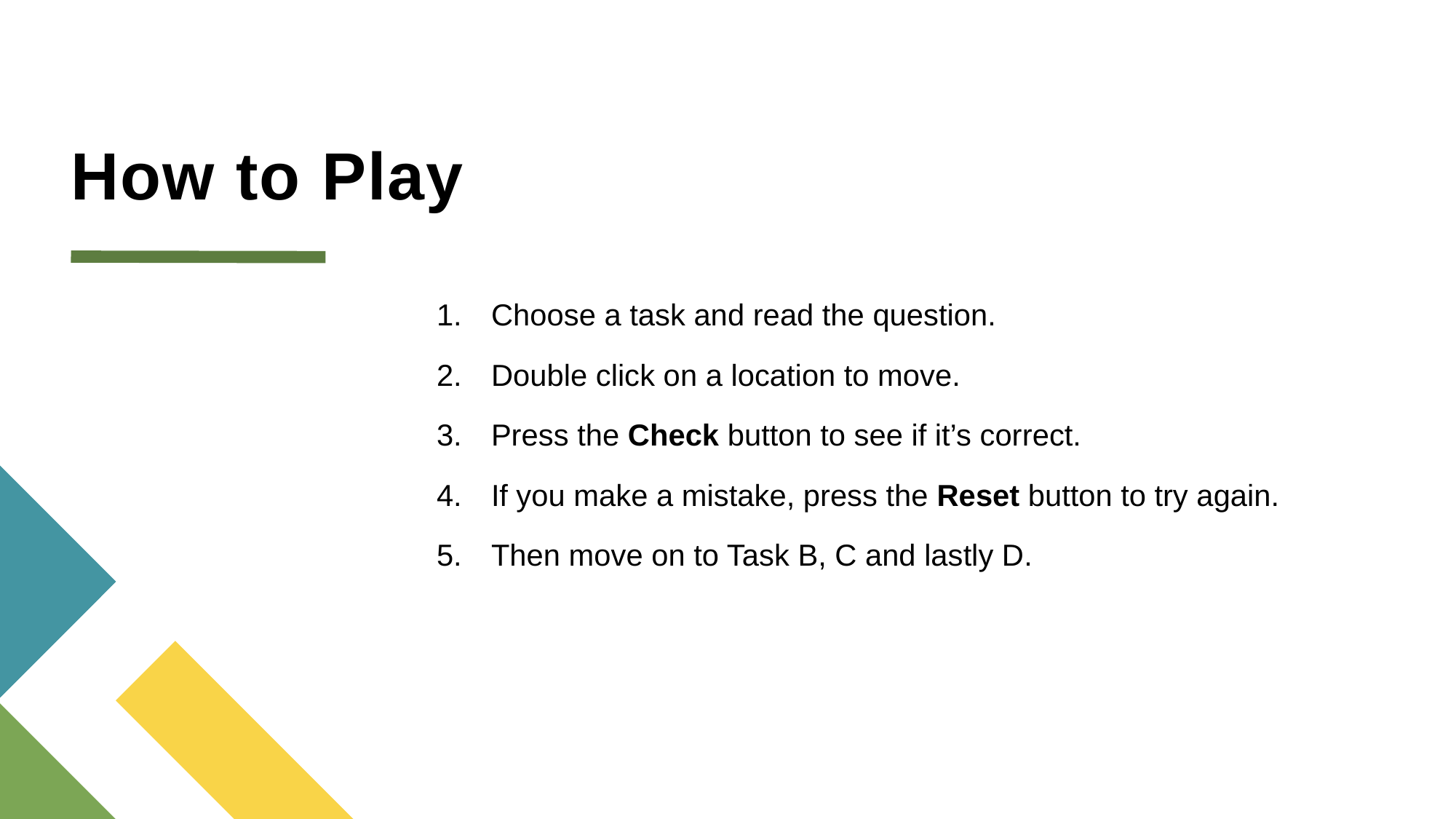

# How to Play
Choose a task and read the question.
Double click on a location to move.
Press the Check button to see if it’s correct.
If you make a mistake, press the Reset button to try again.
Then move on to Task B, C and lastly D.